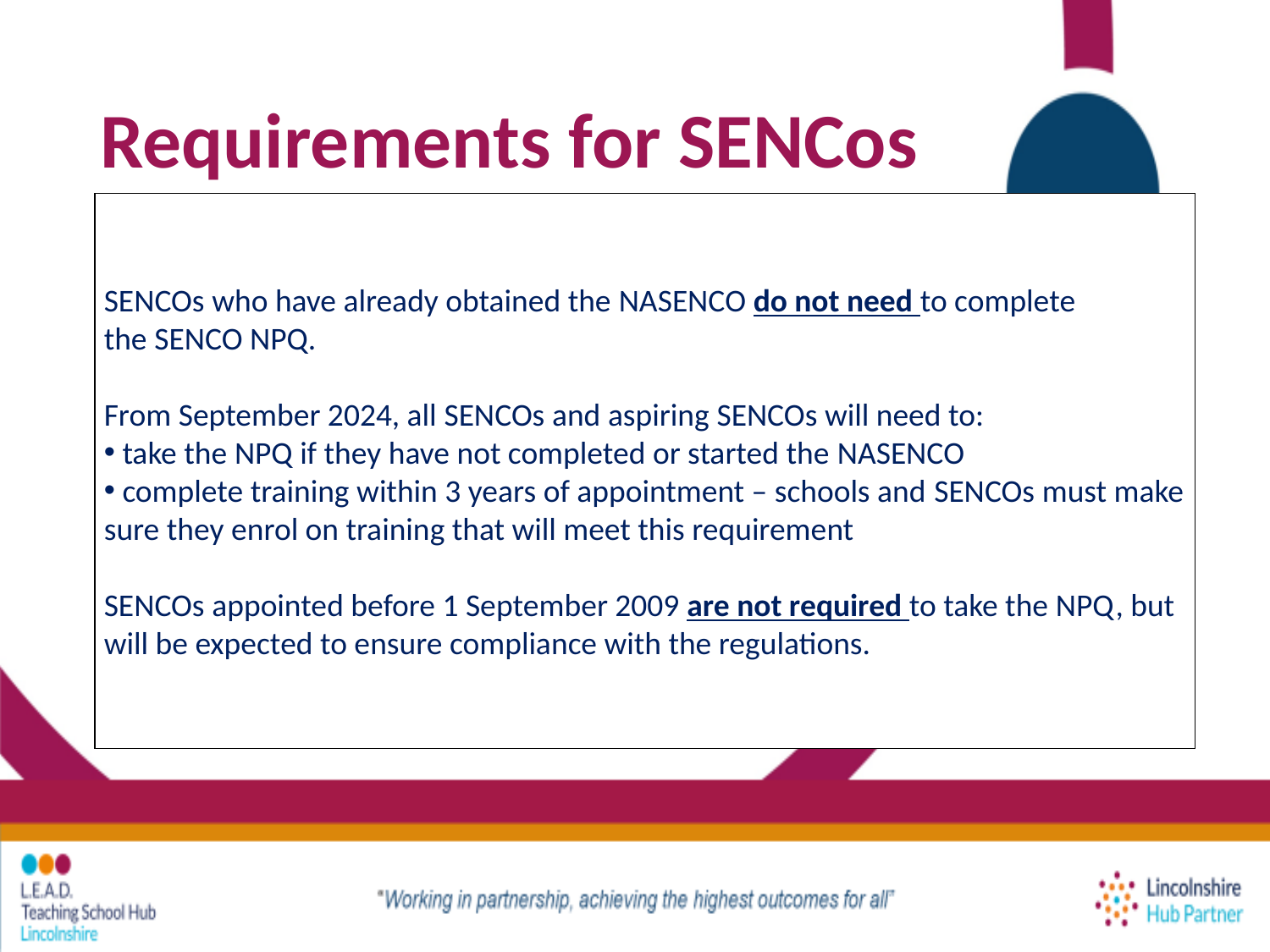

# Requirements for SENCos
SENCOs who have already obtained the NASENCO do not need to complete the SENCO NPQ.

From September 2024, all SENCOs and aspiring SENCOs will need to:
 take the NPQ if they have not completed or started the NASENCO
 complete training within 3 years of appointment – schools and SENCOs must make sure they enrol on training that will meet this requirement

SENCOs appointed before 1 September 2009 are not required to take the NPQ, but will be expected to ensure compliance with the regulations.